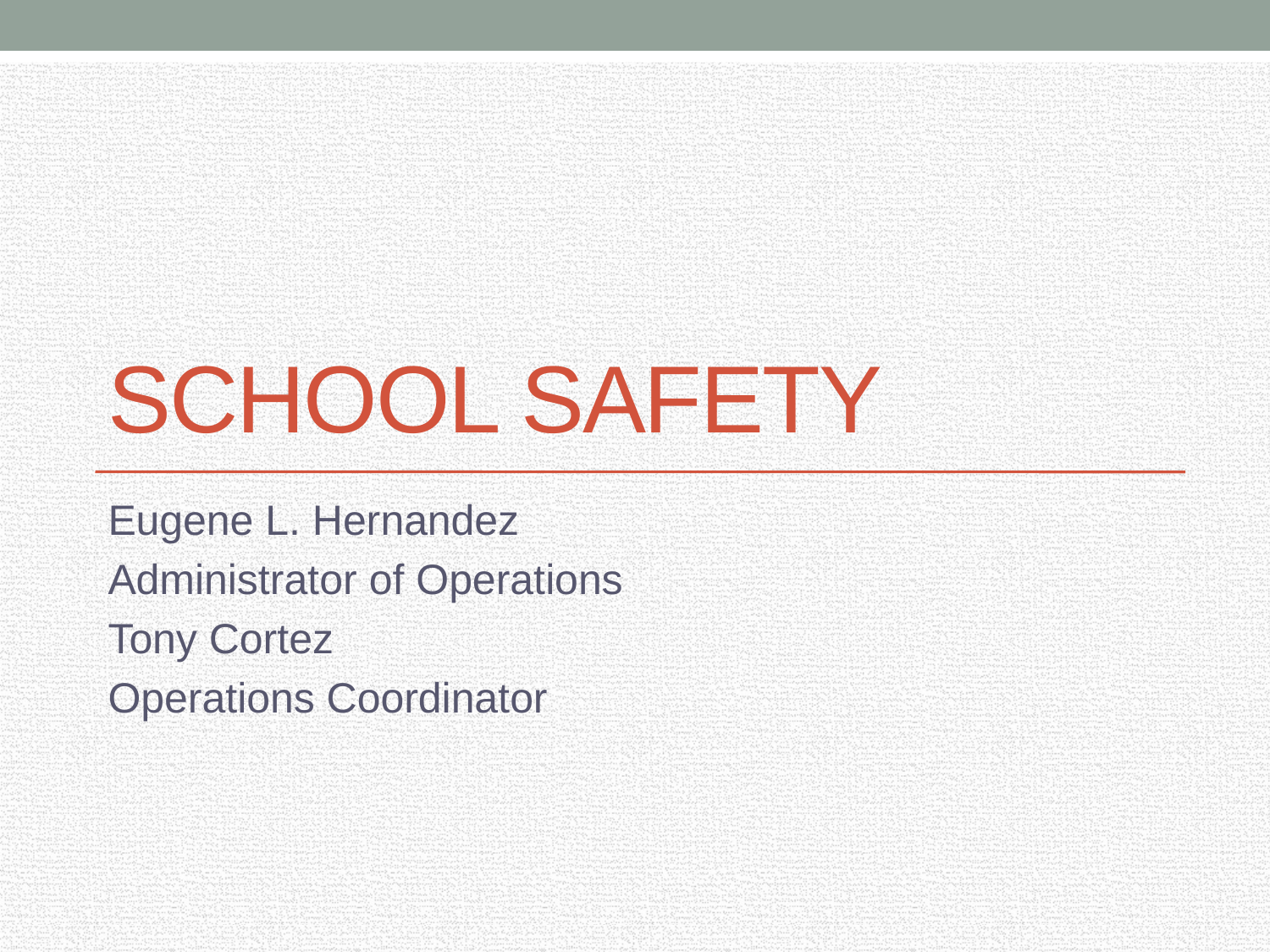

# School Safety
Eugene L. Hernandez
Administrator of Operations
Tony Cortez
Operations Coordinator